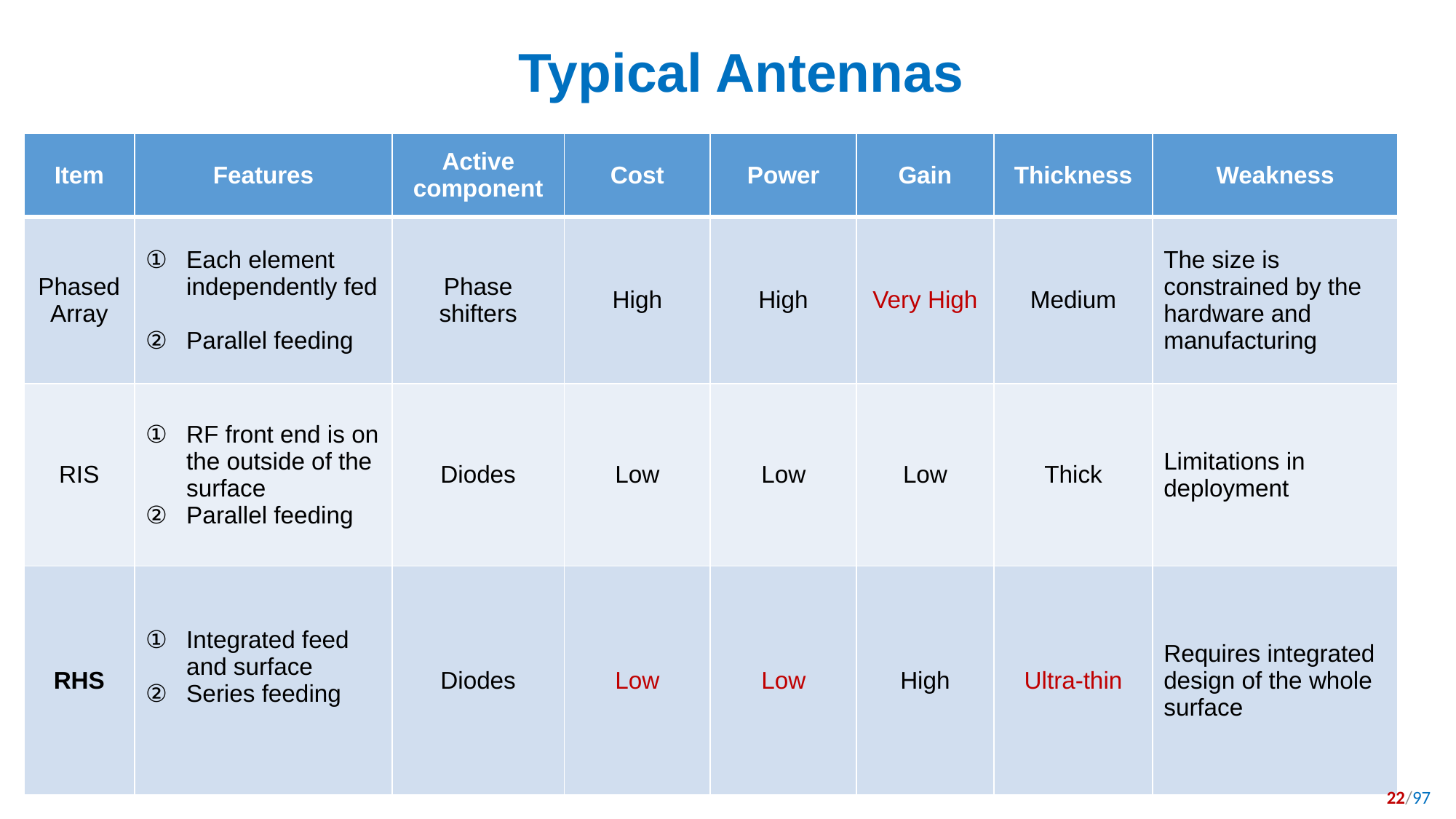

Typical Antennas
| Item | Features | Active component | Cost | Power | Gain | Thickness | Weakness |
| --- | --- | --- | --- | --- | --- | --- | --- |
| Phased Array | Each element independently fed Parallel feeding | Phase shifters | High | High | Very High | Medium | The size is constrained by the hardware and manufacturing |
| RIS | RF front end is on the outside of the surface Parallel feeding | Diodes | Low | Low | Low | Thick | Limitations in deployment |
| RHS | Integrated feed and surface Series feeding | Diodes | Low | Low | High | Ultra-thin | Requires integrated design of the whole surface |
22/97